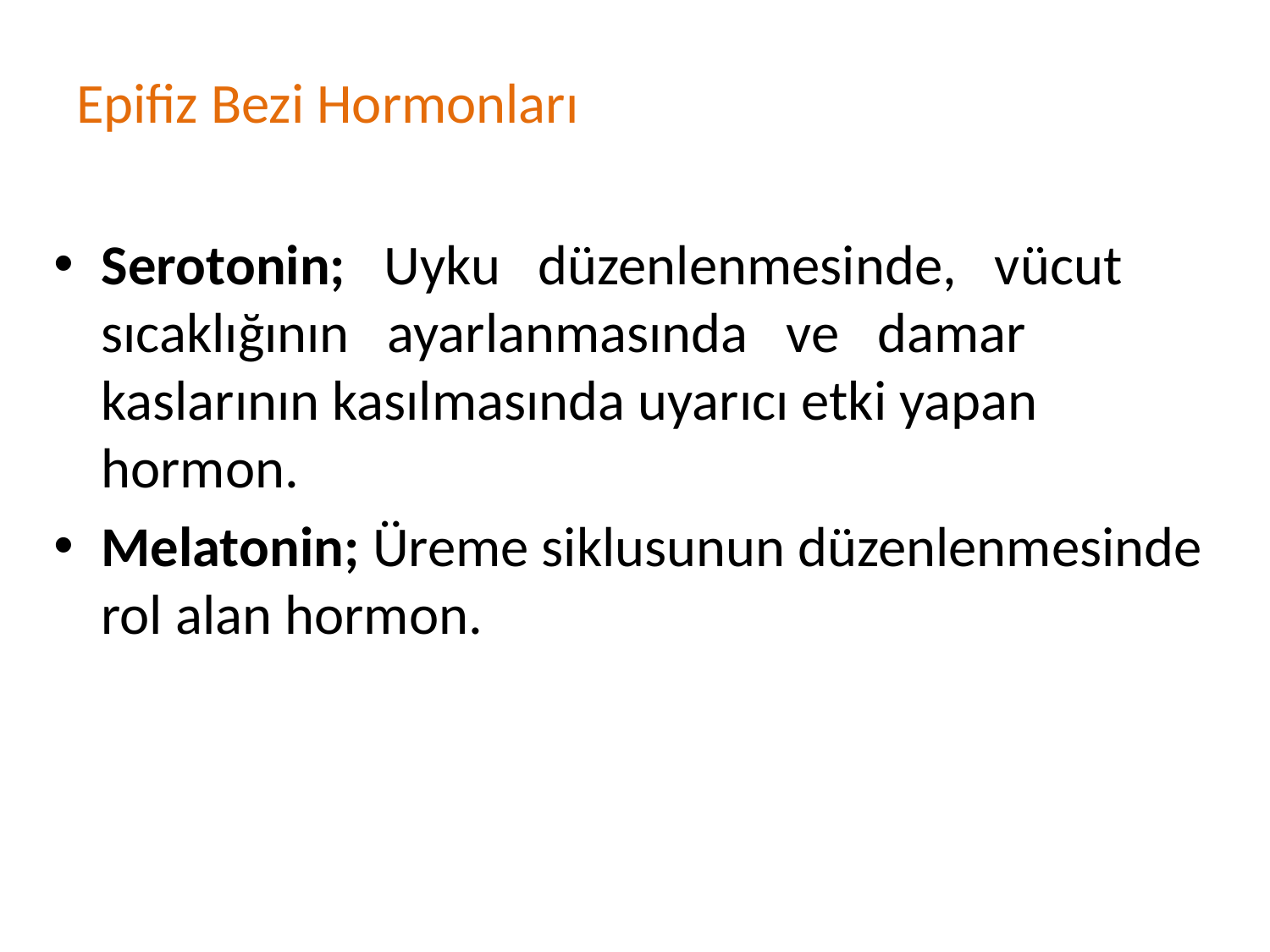

# Epifiz Bezi Hormonları
Serotonin;   Uyku   düzenlenmesinde,   vücut   sıcaklığının   ayarlanmasında   ve   damar   kaslarının kasılmasında uyarıcı etki yapan hormon.
Melatonin; Üreme siklusunun düzenlenmesinde rol alan hormon.